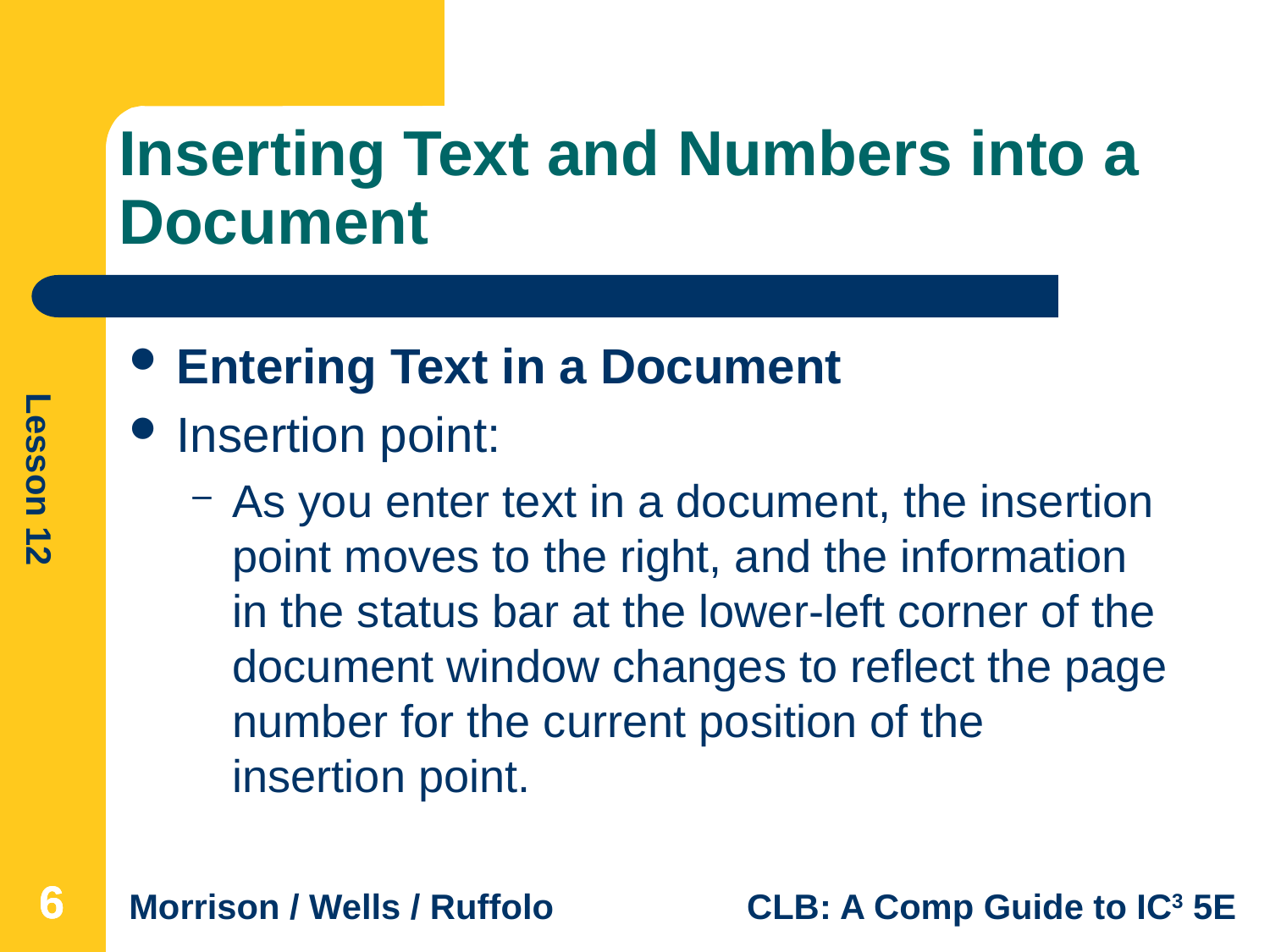

# Inserting Text and Numbers into a Document
Entering Text in a Document
Insertion point:
As you enter text in a document, the insertion point moves to the right, and the information in the status bar at the lower-left corner of the document window changes to reflect the page number for the current position of the insertion point.
6
6
6